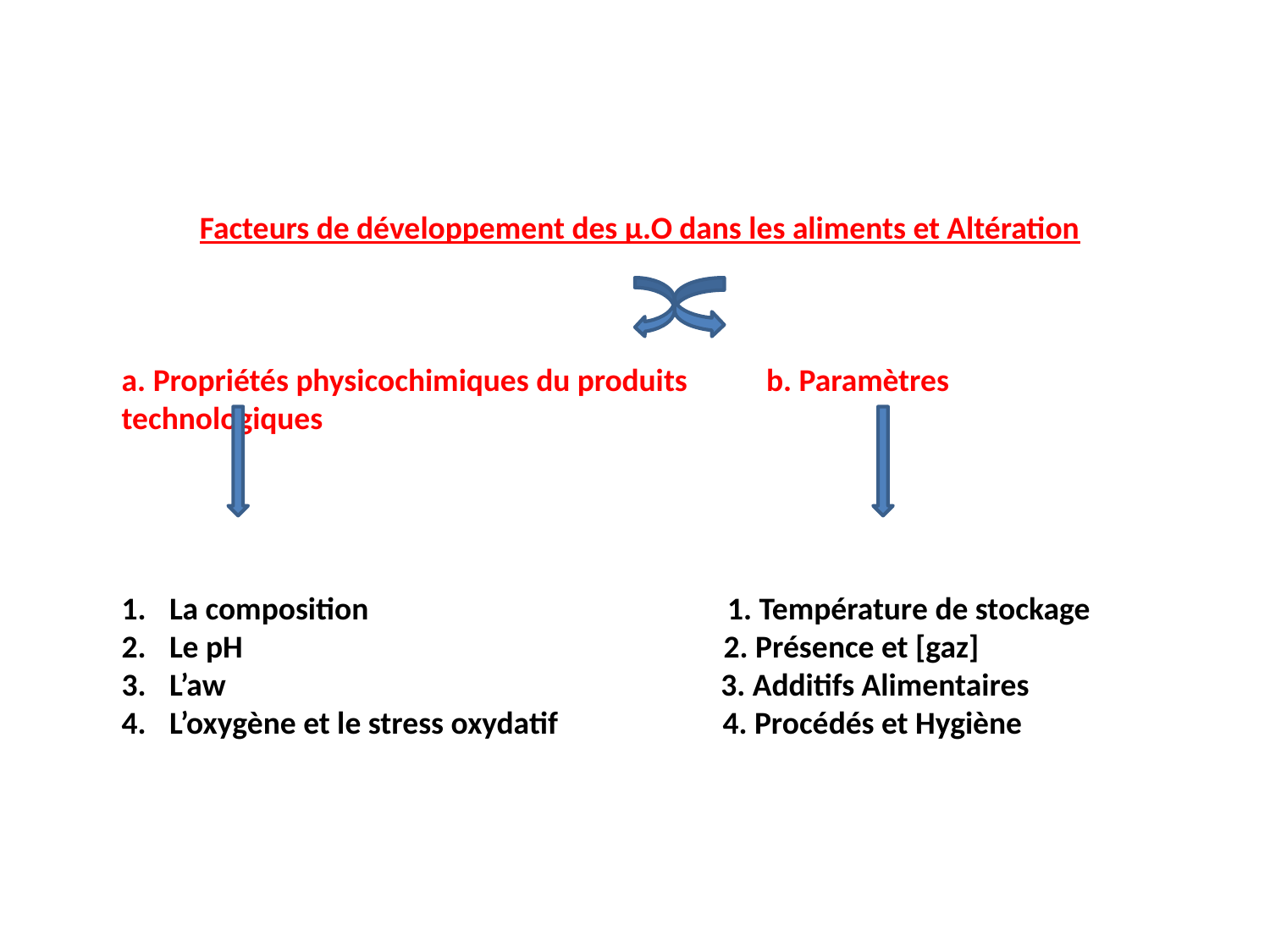

Facteurs de développement des µ.O dans les aliments et Altération

a. Propriétés physicochimiques du produits           b. Paramètres technologiques

La composition                                                  1. Température de stockage
Le pH                                                                   2. Présence et [gaz]
L’aw                                                                     3. Additifs Alimentaires
L’oxygène et le stress oxydatif                       4. Procédés et Hygiène